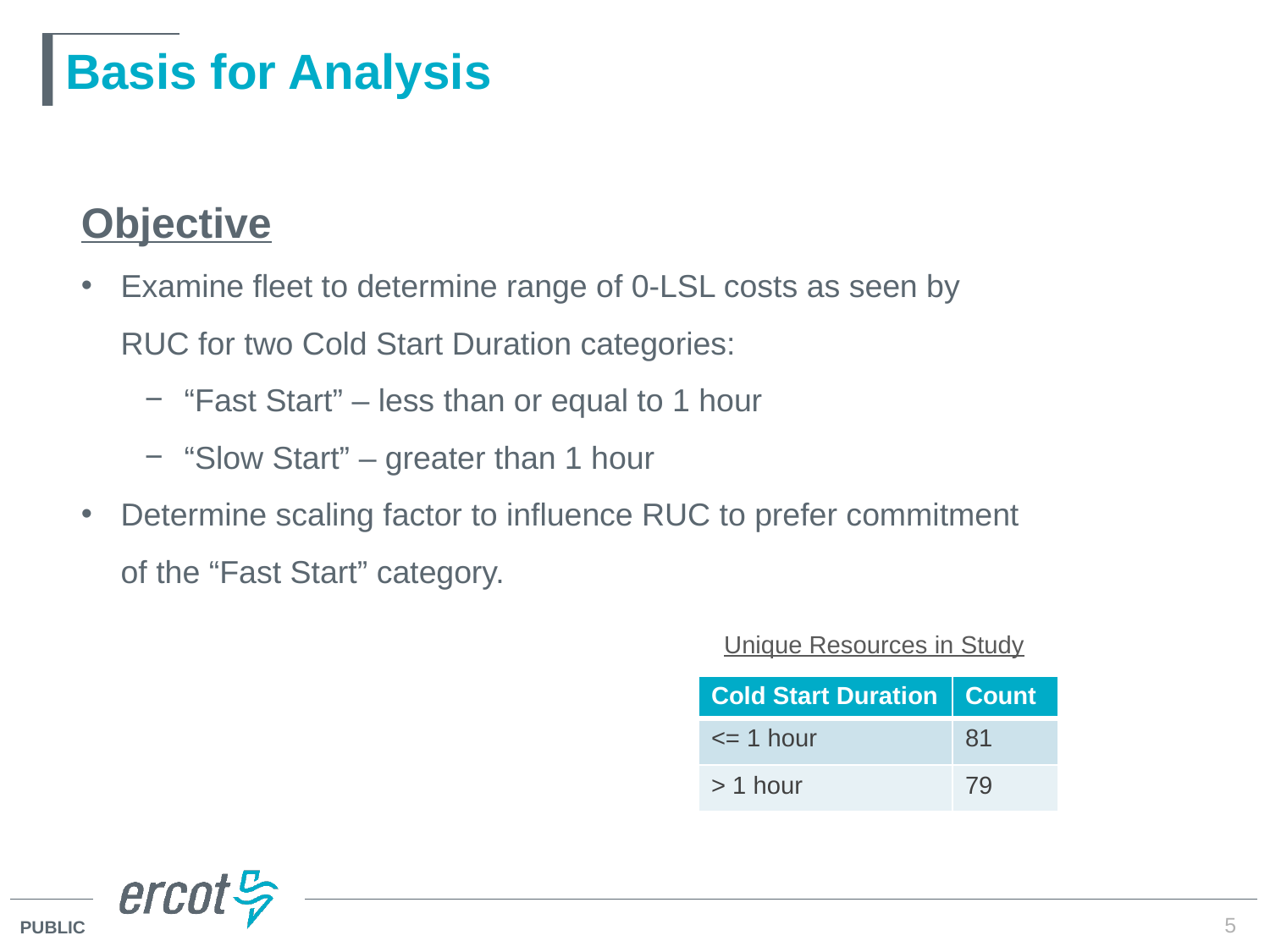

# Basis for Analysis
Objective
Examine fleet to determine range of 0-LSL costs as seen by RUC for two Cold Start Duration categories:
“Fast Start” – less than or equal to 1 hour
“Slow Start” – greater than 1 hour
Determine scaling factor to influence RUC to prefer commitment of the “Fast Start” category.

Unique Resources in Study
| Cold Start Duration | Count |
| --- | --- |
| <= 1 hour | 81 |
| > 1 hour | 79 |
5